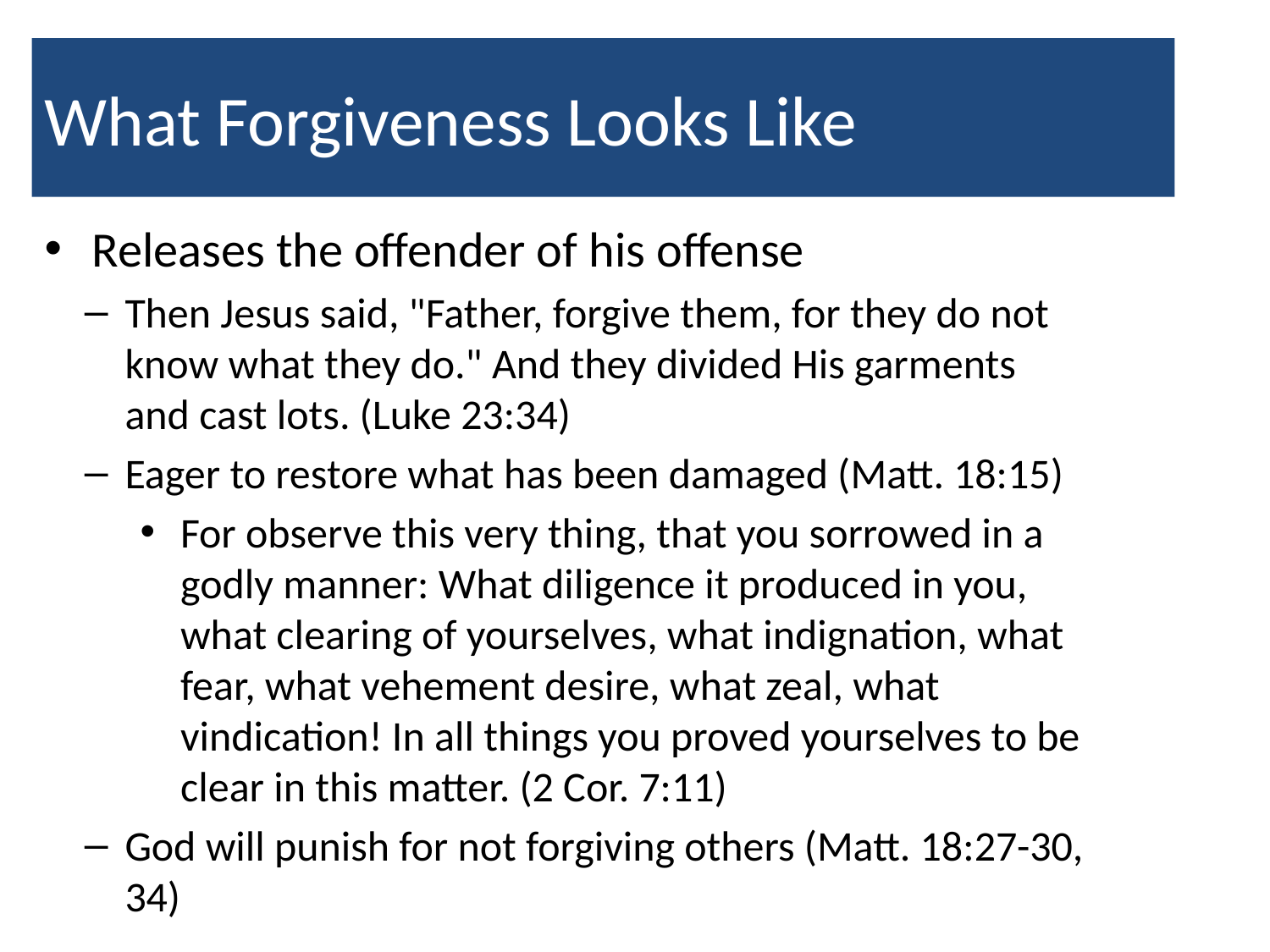

# What Forgiveness Looks Like
Releases the offender of his offense
Then Jesus said, "Father, forgive them, for they do not know what they do." And they divided His garments and cast lots. (Luke 23:34)
Eager to restore what has been damaged (Matt. 18:15)
For observe this very thing, that you sorrowed in a godly manner: What diligence it produced in you, what clearing of yourselves, what indignation, what fear, what vehement desire, what zeal, what vindication! In all things you proved yourselves to be clear in this matter. (2 Cor. 7:11)
God will punish for not forgiving others (Matt. 18:27-30, 34)